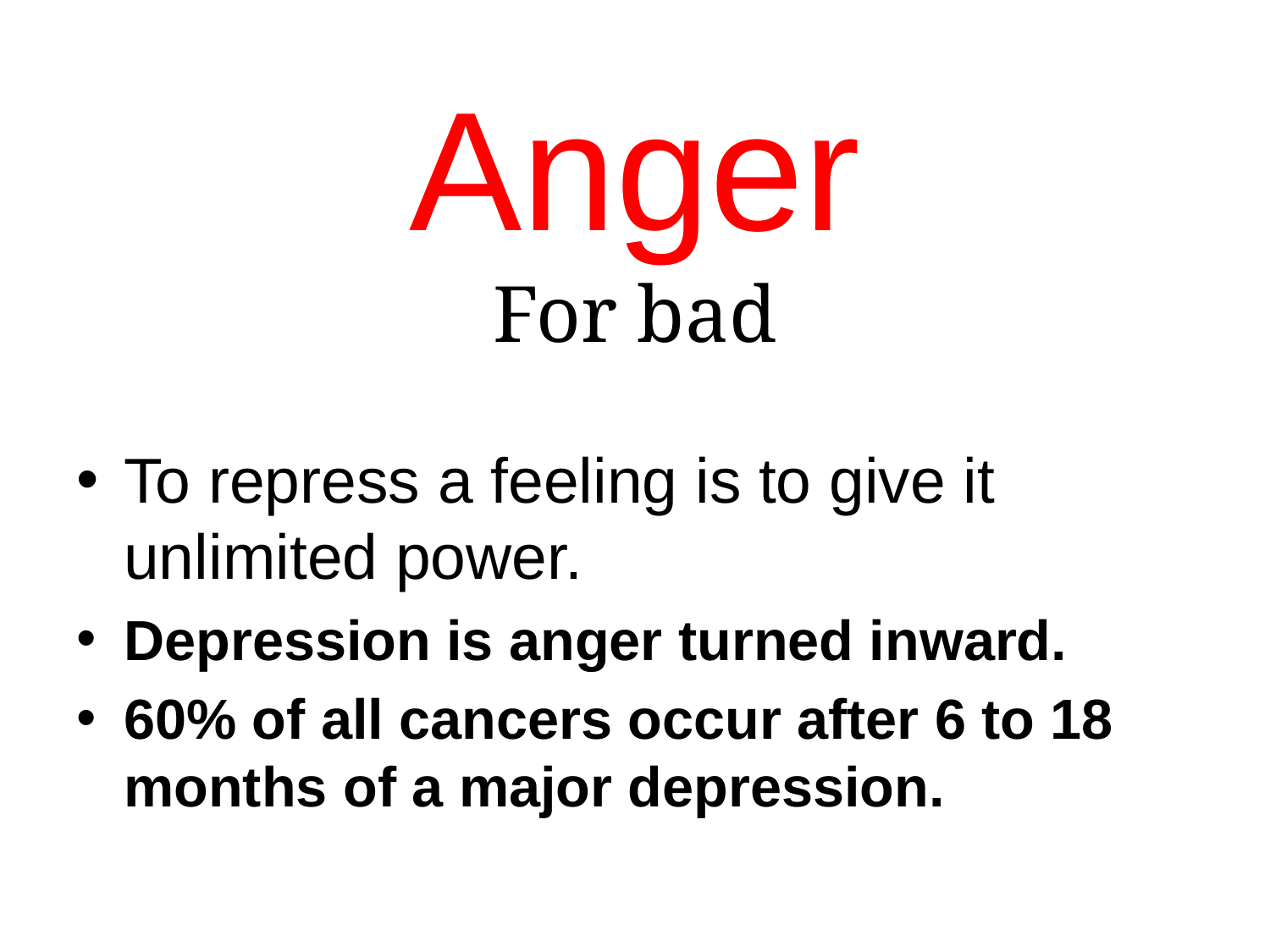

# Anger For bad
To repress a feeling is to give it unlimited power.
Depression is anger turned inward.
60% of all cancers occur after 6 to 18 months of a major depression.